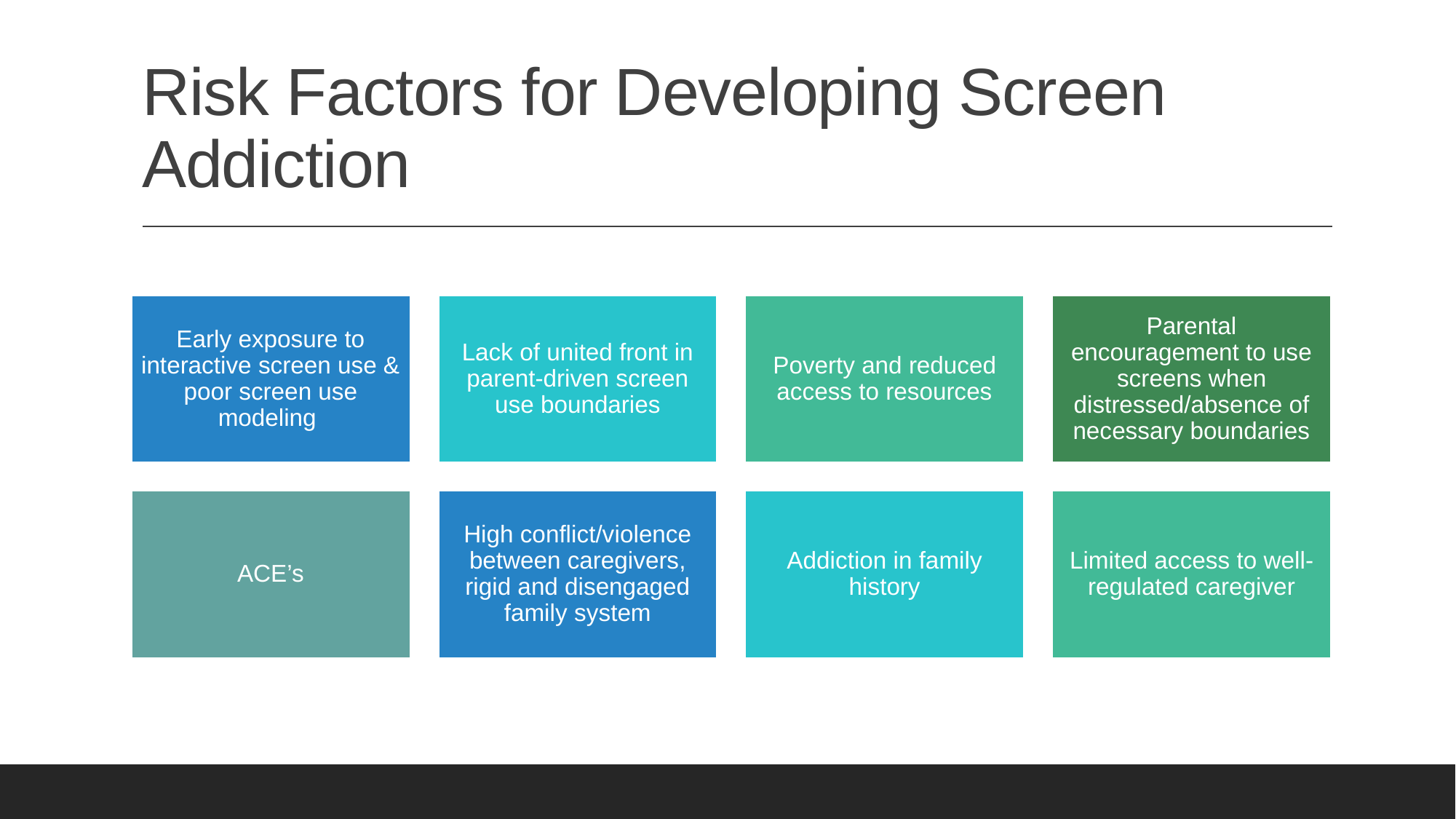

# Risk Factors for Developing Screen Addiction
Early exposure to interactive screen use & poor screen use modeling
Lack of united front in parent-driven screen use boundaries
Poverty and reduced access to resources
Parental encouragement to use screens when distressed/absence of necessary boundaries
ACE’s
High conflict/violence between caregivers, rigid and disengaged family system
Addiction in family history
Limited access to well-regulated caregiver